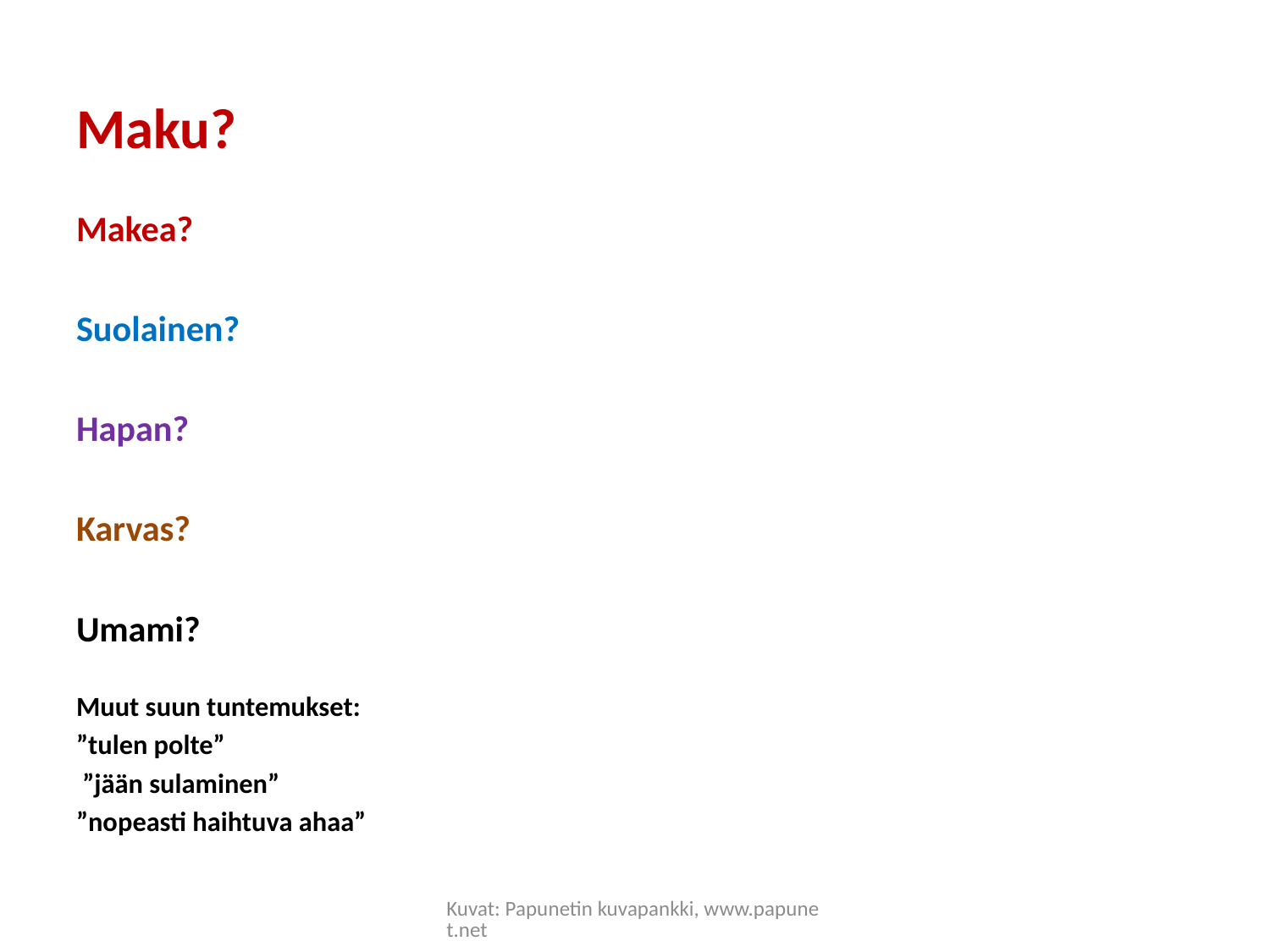

# Maku?

Makea?

Suolainen?

Hapan?

Karvas?

Umami?

Muut suun tuntemukset:
”tulen polte”
 ”jään sulaminen”
”nopeasti haihtuva ahaa”
Kuvat: Papunetin kuvapankki, www.papunet.net